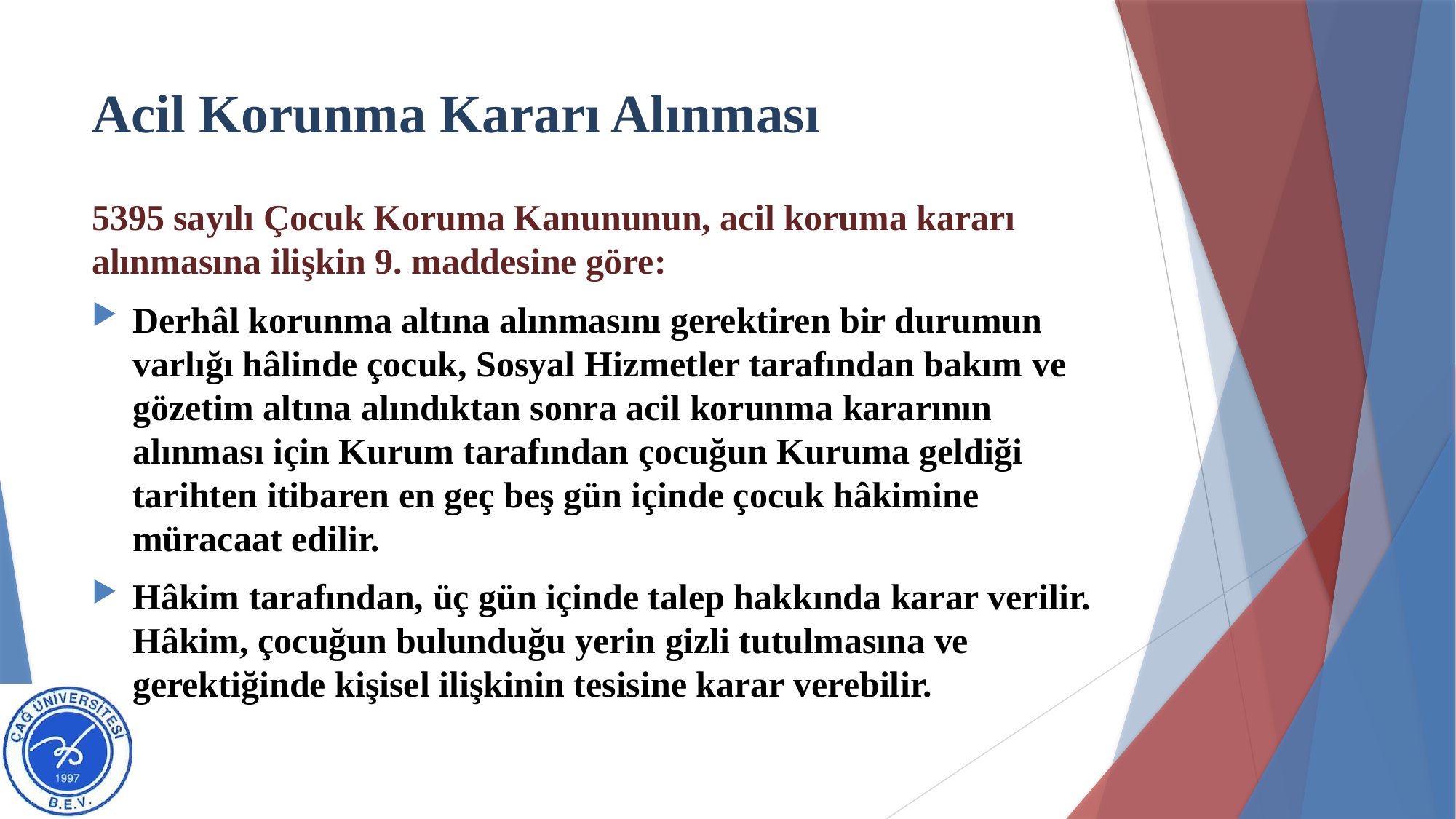

# Acil Korunma Kararı Alınması
5395 sayılı Çocuk Koruma Kanununun, acil koruma kararı alınmasına ilişkin 9. maddesine göre:
Derhâl korunma altına alınmasını gerektiren bir durumun varlığı hâlinde çocuk, Sosyal Hizmetler tarafından bakım ve gözetim altına alındıktan sonra acil korunma kararının alınması için Kurum tarafından çocuğun Kuruma geldiği tarihten itibaren en geç beş gün içinde çocuk hâkimine müracaat edilir.
Hâkim tarafından, üç gün içinde talep hakkında karar verilir. Hâkim, çocuğun bulunduğu yerin gizli tutulmasına ve gerektiğinde kişisel ilişkinin tesisine karar verebilir.